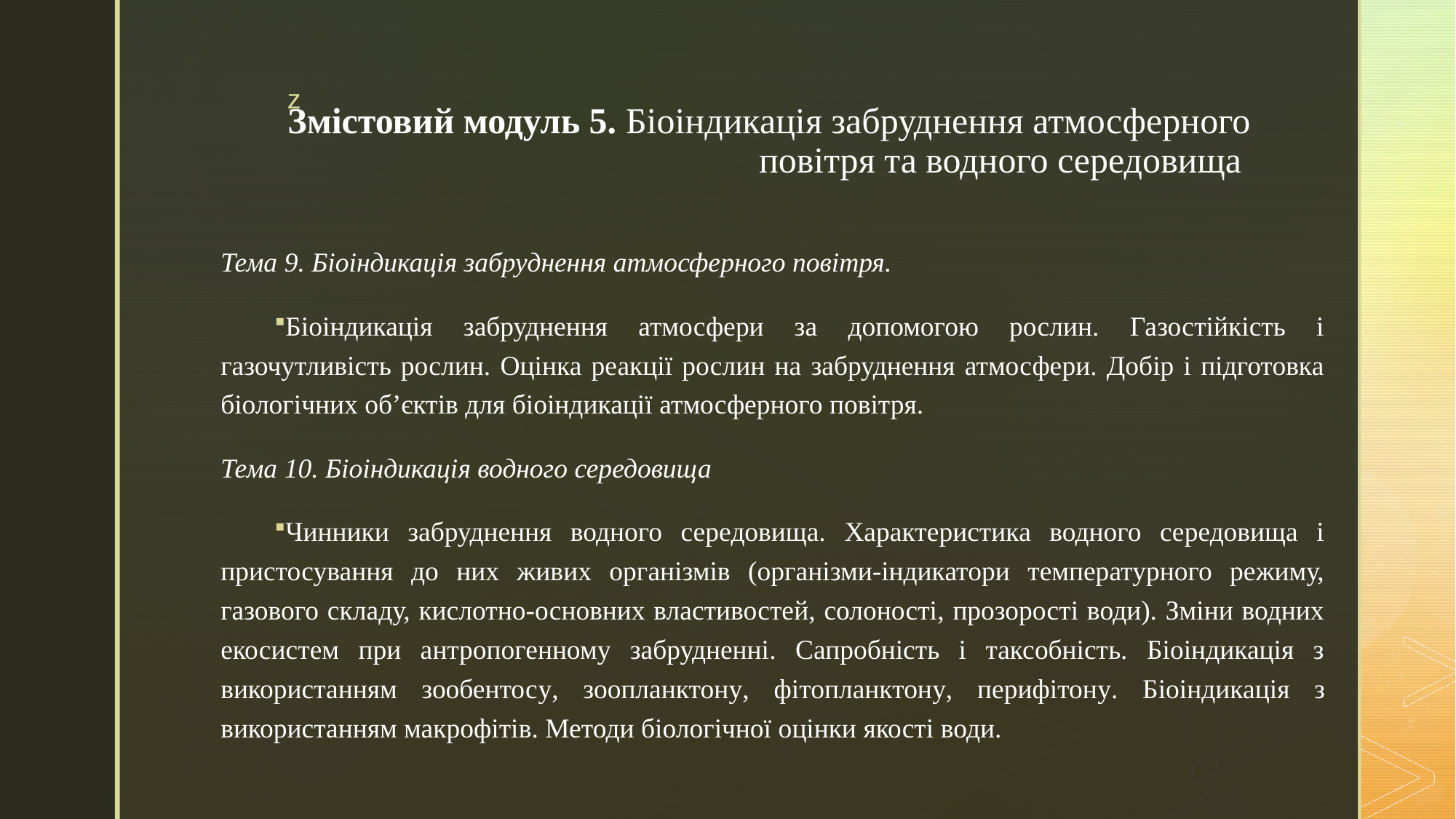

# Змістовий модуль 5. Біоіндикація забруднення атмосферного повітря та водного середовища
Тема 9. Біоіндикація забруднення атмосферного повітря.
Біоіндикація забруднення атмосфери за допомогою рослин. Газостійкість і газочутливість рослин. Оцінка реакції рослин на забруднення атмосфери. Добір і підготовка біологічних об’єктів для біоіндикації атмосферного повітря.
Тема 10. Біоіндикація водного середовища
Чинники забруднення водного середовища. Характеристика водного середовища і пристосування до них живих організмів (організми-індикатори температурного режиму, газового складу, кислотно-основних властивостей, солоності, прозорості води). Зміни водних екосистем при антропогенному забрудненні. Сапробність і таксобність. Біоіндикація з використанням зообентосу, зоопланктону, фітопланктону, перифітону. Біоіндикація з використанням макрофітів. Методи біологічної оцінки якості води.